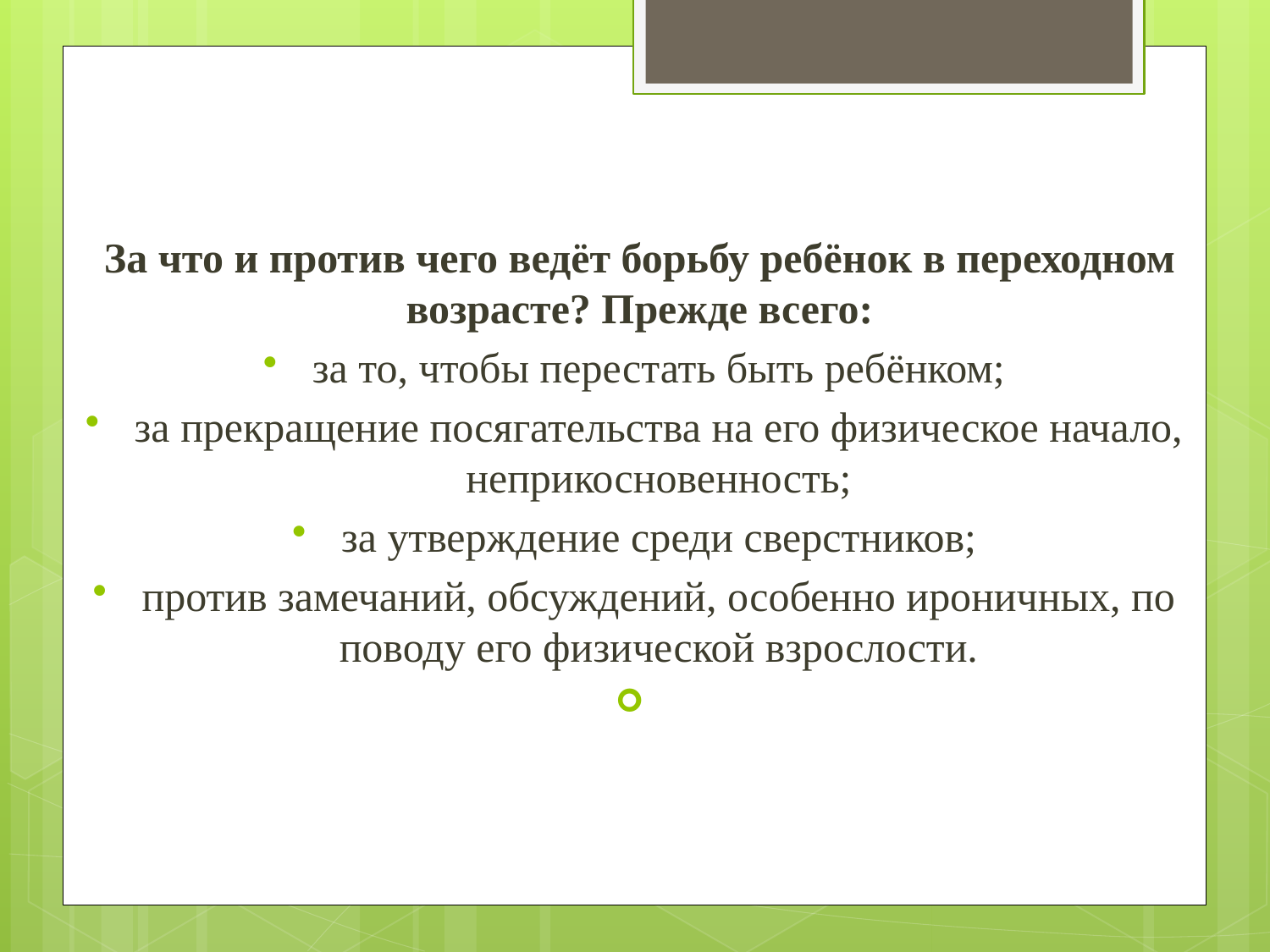

За что и против чего ведёт борьбу ребёнок в переходном возрасте? Прежде всего:
за то, чтобы перестать быть ребёнком;
за прекращение посягательства на его физическое начало, неприкосновенность;
за утверждение среди сверстников;
против замечаний, обсуждений, особенно ироничных, по поводу его физической взрослости.